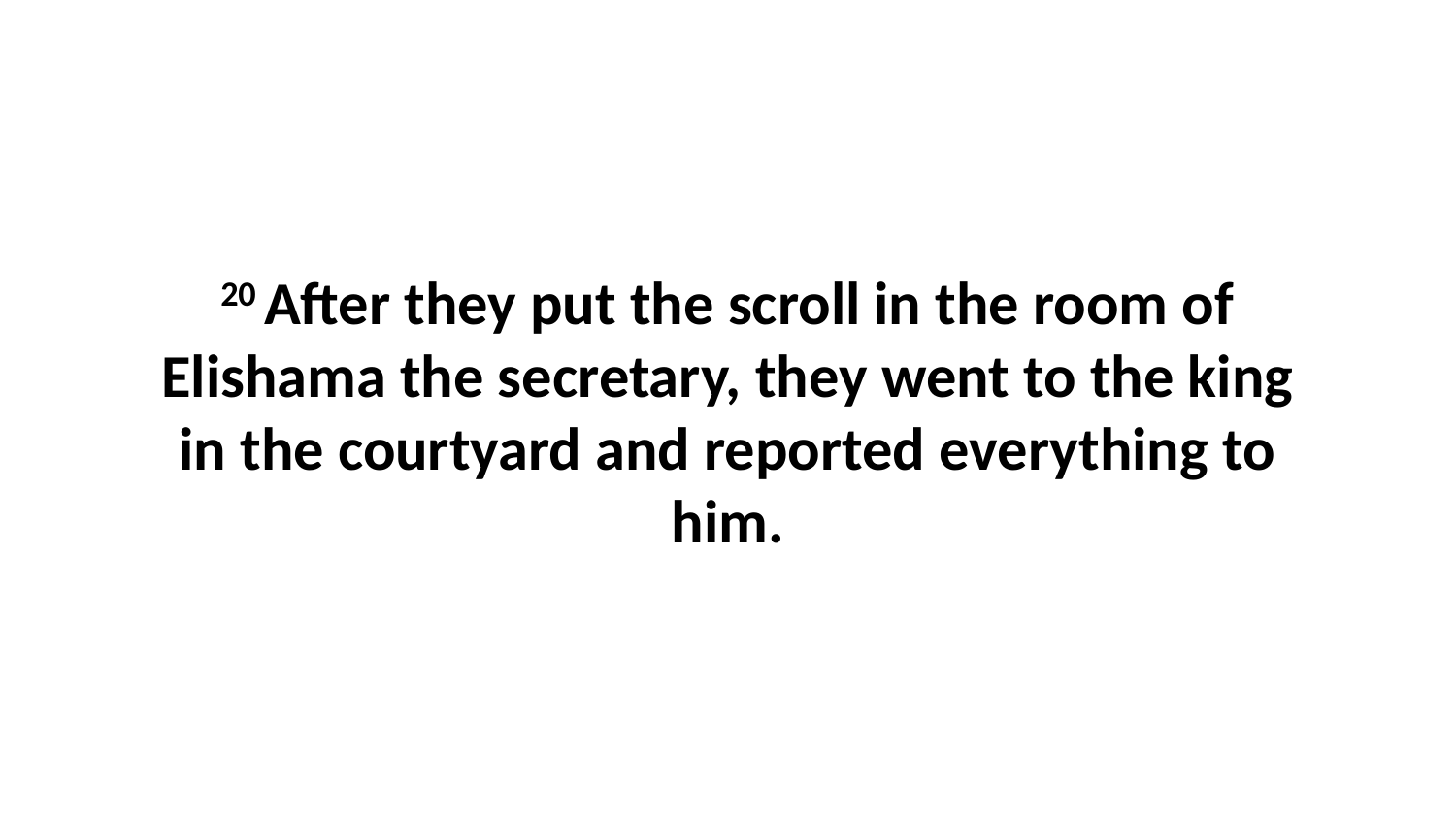

20 After they put the scroll in the room of Elishama the secretary, they went to the king in the courtyard and reported everything to him.